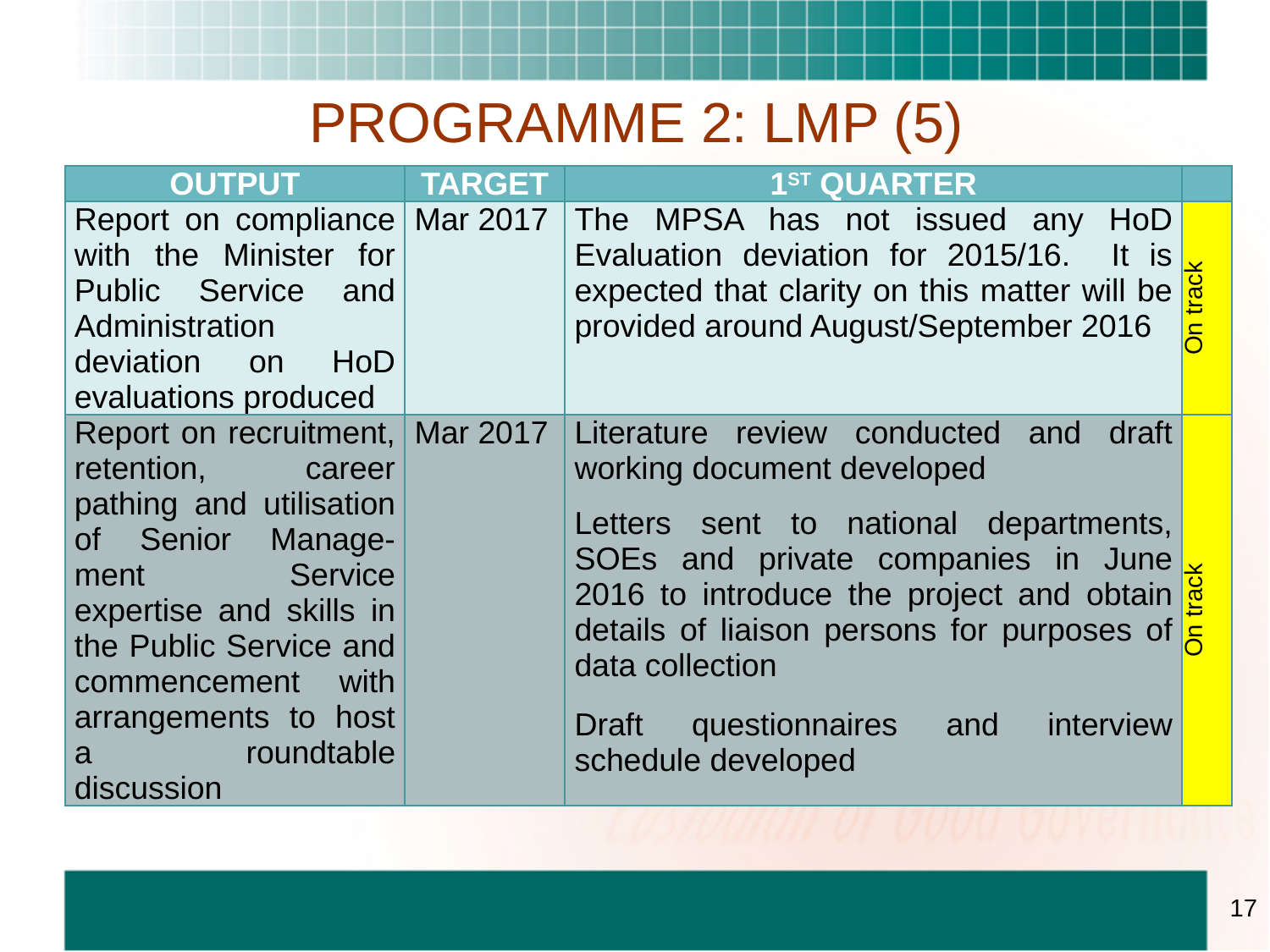

# PROGRAMME 2: LMP (5)
| OUTPUT | TARGET | 1ST QUARTER |  |
| --- | --- | --- | --- |
| Report on compliance with the Minister for Public Service and Administration deviation on HoD evaluations produced | Mar 2017 | The MPSA has not issued any HoD Evaluation deviation for 2015/16. It is expected that clarity on this matter will be provided around August/September 2016 | On track |
| Report on recruitment, retention, career pathing and utilisation of Senior Manage-ment Service expertise and skills in the Public Service and commencement with arrangements to host a roundtable discussion | Mar 2017 | Literature review conducted and draft working document developed Letters sent to national departments, SOEs and private companies in June 2016 to introduce the project and obtain details of liaison persons for purposes of data collection Draft questionnaires and interview schedule developed | On track |
17